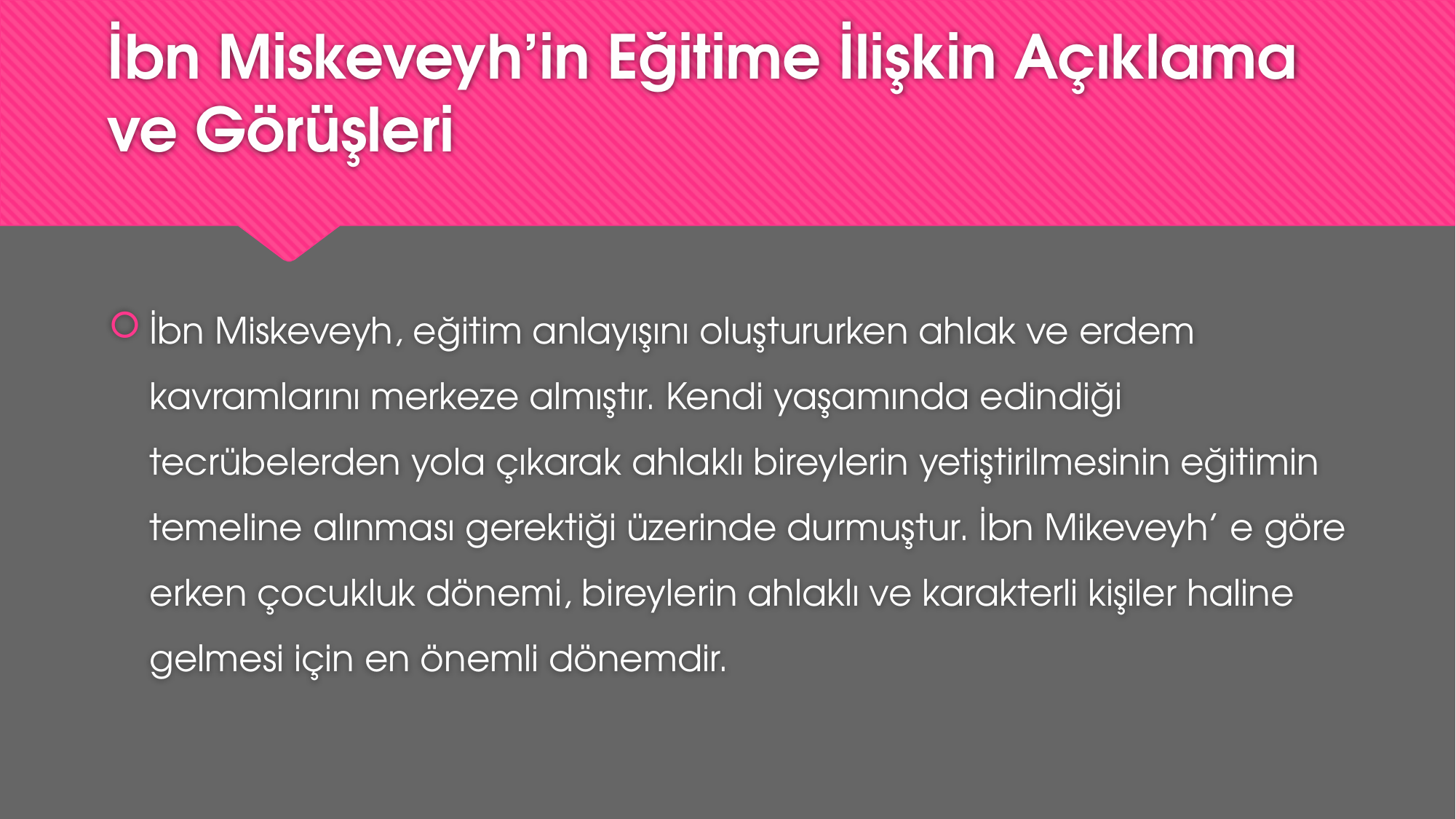

# İbn Miskeveyh’in Eğitime İlişkin Açıklama ve Görüşleri
İbn Miskeveyh, eğitim anlayışını oluştururken ahlak ve erdem kavramlarını merkeze almıştır. Kendi yaşamında edindiği tecrübelerden yola çıkarak ahlaklı bireylerin yetiştirilmesinin eğitimin temeline alınması gerektiği üzerinde durmuştur. İbn Mikeveyh’ e göre erken çocukluk dönemi, bireylerin ahlaklı ve karakterli kişiler haline gelmesi için en önemli dönemdir.